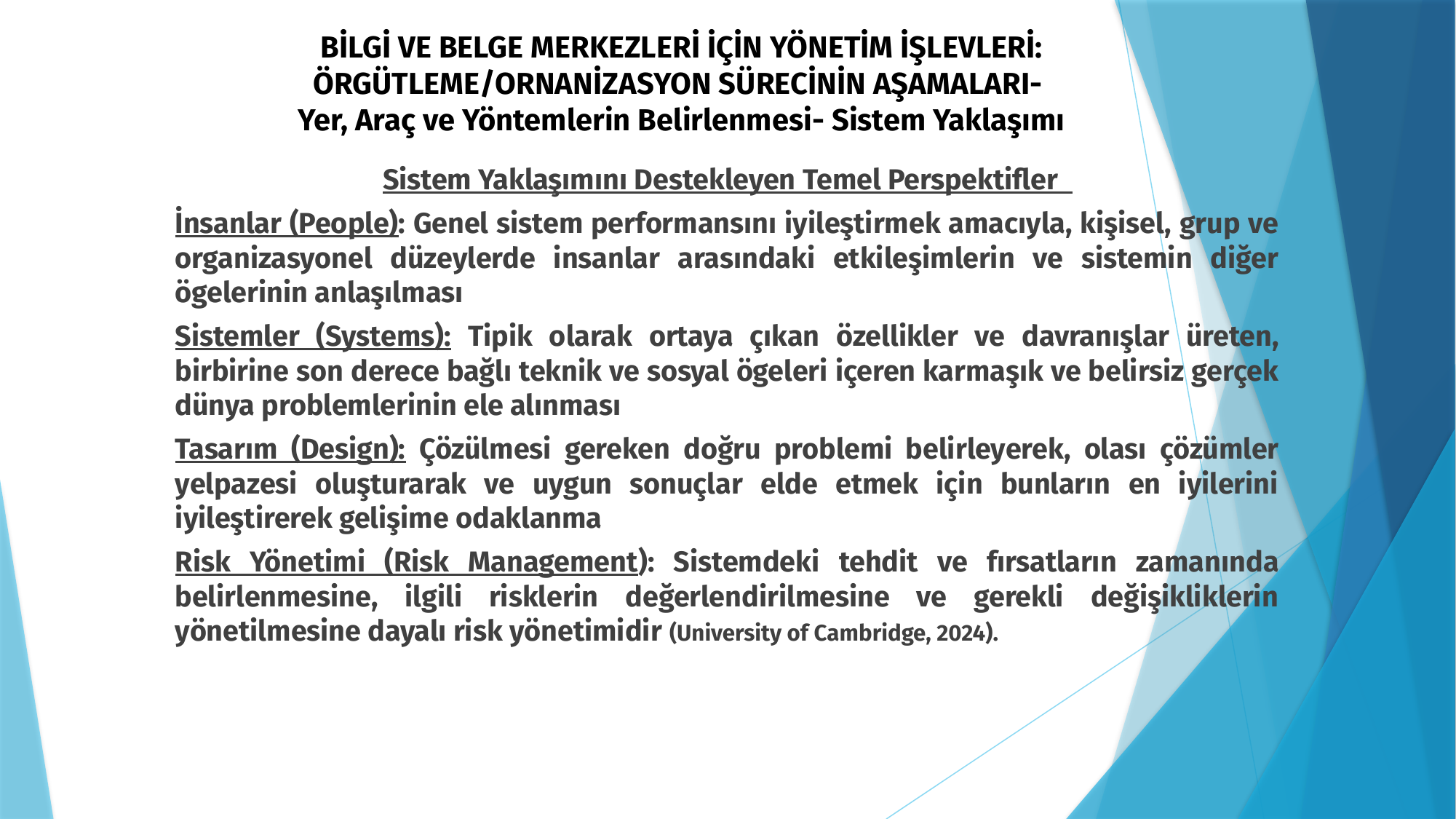

# BİLGİ VE BELGE MERKEZLERİ İÇİN YÖNETİM İŞLEVLERİ: ÖRGÜTLEME/ORNANİZASYON SÜRECİNİN AŞAMALARI- Yer, Araç ve Yöntemlerin Belirlenmesi- Sistem Yaklaşımı
Sistem Yaklaşımını Destekleyen Temel Perspektifler
İnsanlar (People): Genel sistem performansını iyileştirmek amacıyla, kişisel, grup ve organizasyonel düzeylerde insanlar arasındaki etkileşimlerin ve sistemin diğer ögelerinin anlaşılması
Sistemler (Systems): Tipik olarak ortaya çıkan özellikler ve davranışlar üreten, birbirine son derece bağlı teknik ve sosyal ögeleri içeren karmaşık ve belirsiz gerçek dünya problemlerinin ele alınması
Tasarım (Design): Çözülmesi gereken doğru problemi belirleyerek, olası çözümler yelpazesi oluşturarak ve uygun sonuçlar elde etmek için bunların en iyilerini iyileştirerek gelişime odaklanma
Risk Yönetimi (Risk Management): Sistemdeki tehdit ve fırsatların zamanında belirlenmesine, ilgili risklerin değerlendirilmesine ve gerekli değişikliklerin yönetilmesine dayalı risk yönetimidir (University of Cambridge, 2024).